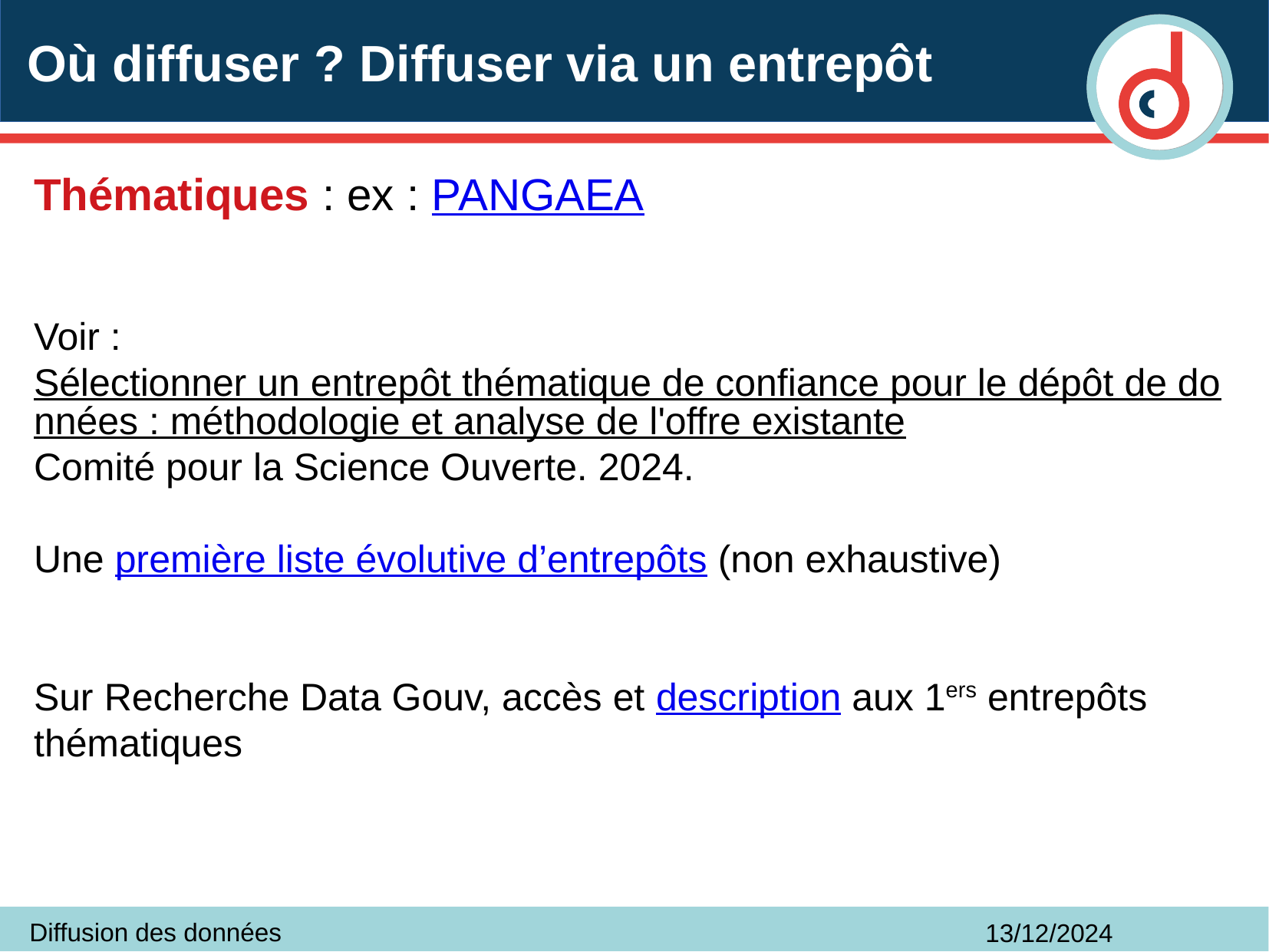

# Où diffuser ? Diffuser via un entrepôt
Thématiques : ex : PANGAEA

Voir :
Sélectionner un entrepôt thématique de confiance pour le dépôt de données : méthodologie et analyse de l'offre existanteComité pour la Science Ouverte. 2024.

Une première liste évolutive d’entrepôts (non exhaustive)

Sur Recherche Data Gouv, accès et description aux 1ers entrepôts thématiques

Diffusion des données
13/12/2024